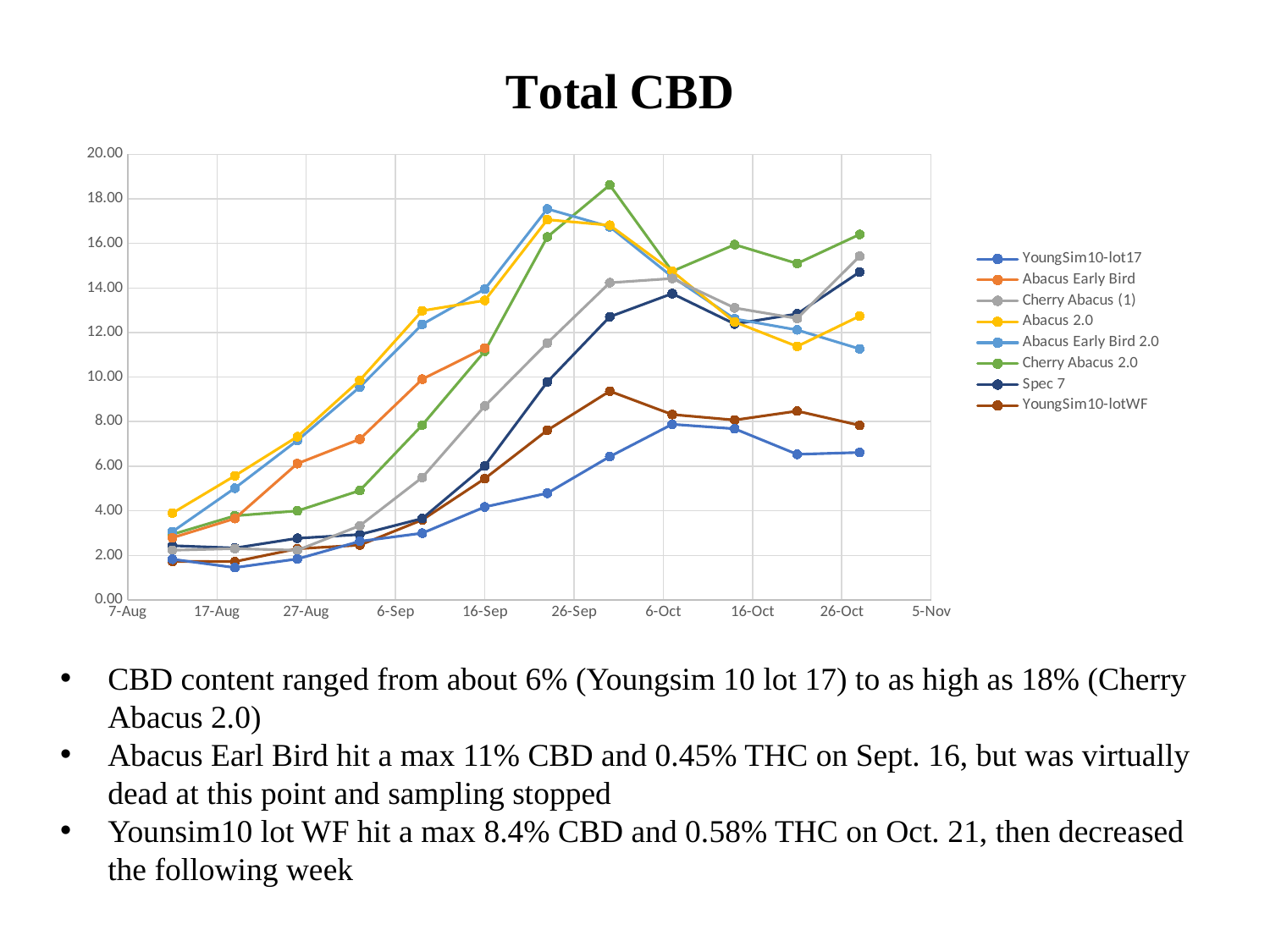

### Chart: Total CBD

| Category | YoungSim10-lot17 | Abacus Early Bird | Cherry Abacus (1) | Abacus 2.0 | Abacus Early Bird 2.0 | Cherry Abacus 2.0 | Spec 7 | YoungSim10-lotWF |
|---|---|---|---|---|---|---|---|---|
CBD content ranged from about 6% (Youngsim 10 lot 17) to as high as 18% (Cherry Abacus 2.0)
Abacus Earl Bird hit a max 11% CBD and 0.45% THC on Sept. 16, but was virtually dead at this point and sampling stopped
Younsim10 lot WF hit a max 8.4% CBD and 0.58% THC on Oct. 21, then decreased the following week